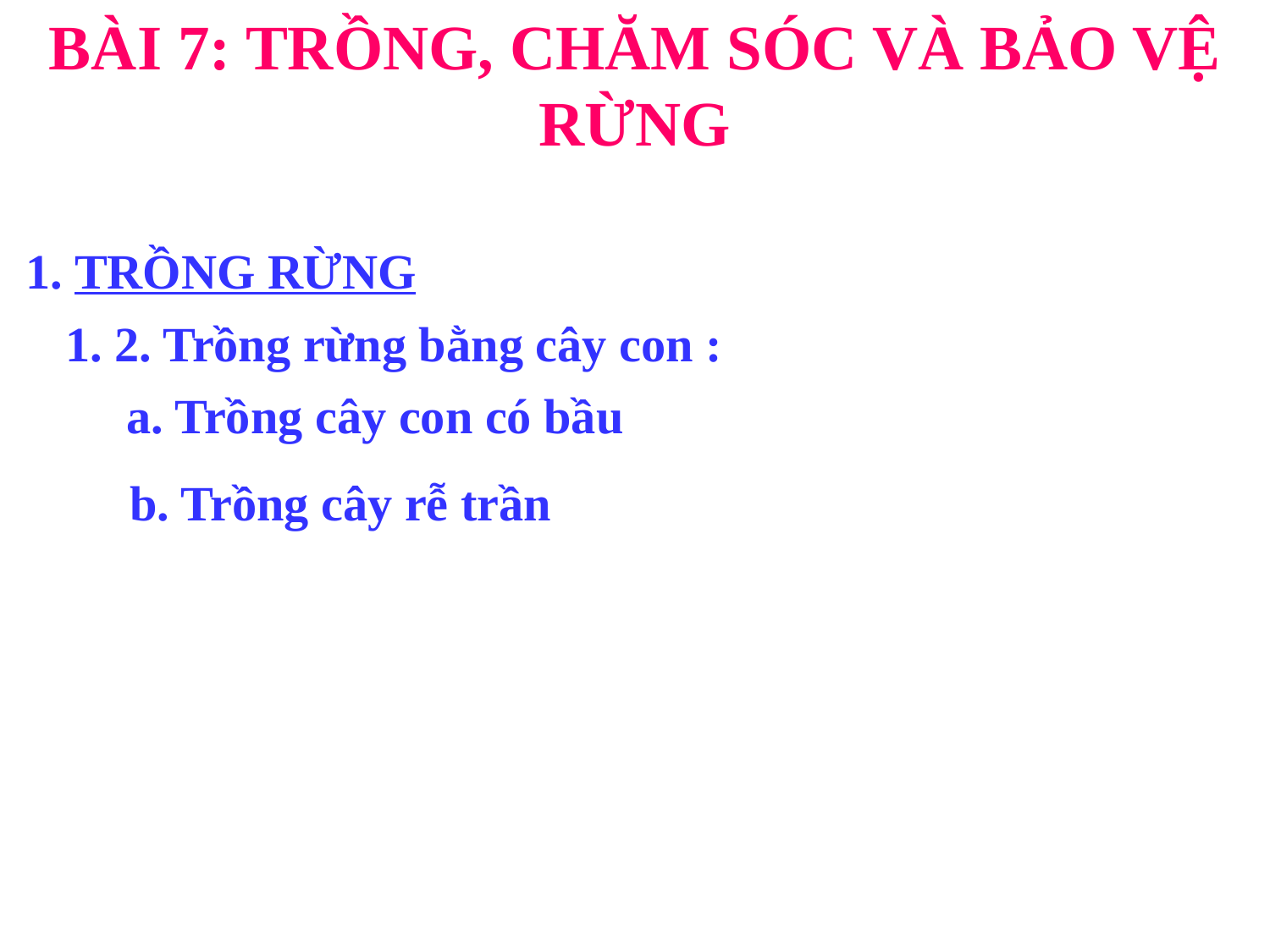

BÀI 7: TRỒNG, CHĂM SÓC VÀ BẢO VỆ RỪNG
1. TRỒNG RỪNG
1. 2. Trồng rừng bằng cây con :
a. Trồng cây con có bầu
b. Trồng cây rễ trần